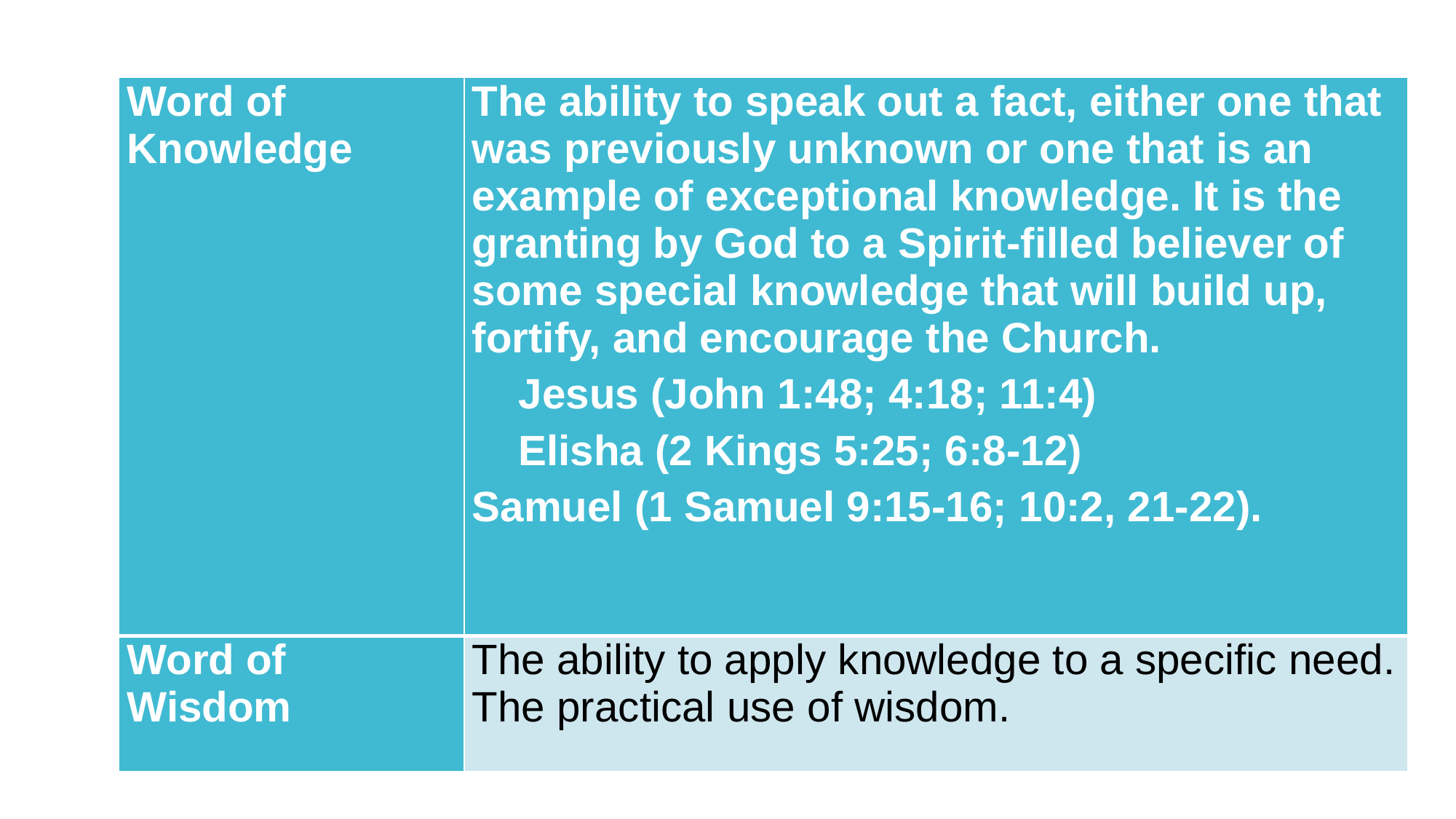

| Word of Knowledge | The ability to speak out a fact, either one that was previously unknown or one that is an example of exceptional knowledge. It is the granting by God to a Spirit-filled believer of some special knowledge that will build up, fortify, and encourage the Church. Jesus (John 1:48; 4:18; 11:4) Elisha (2 Kings 5:25; 6:8-12) Samuel (1 Samuel 9:15-16; 10:2, 21-22). |
| --- | --- |
| Word of Wisdom | The ability to apply knowledge to a specific need. The practical use of wisdom. |